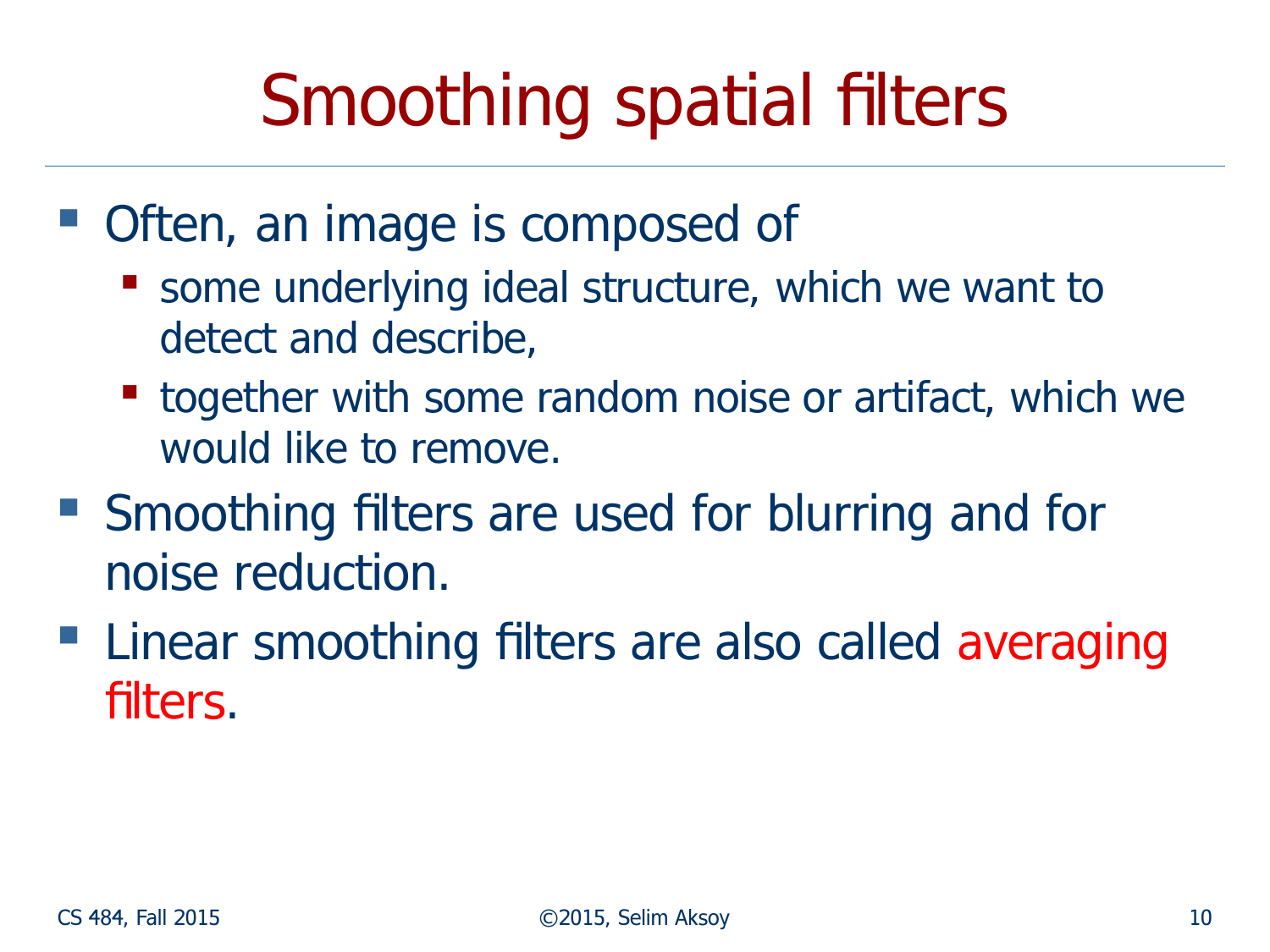

# Smoothing spatial filters
Often, an image is composed of
some underlying ideal structure, which we want to detect and describe,
together with some random noise or artifact, which we would like to remove.
Smoothing filters are used for blurring and for noise reduction.
Linear smoothing filters are also called averaging filters.
CS 484, Fall 2015
©2015, Selim Aksoy
10